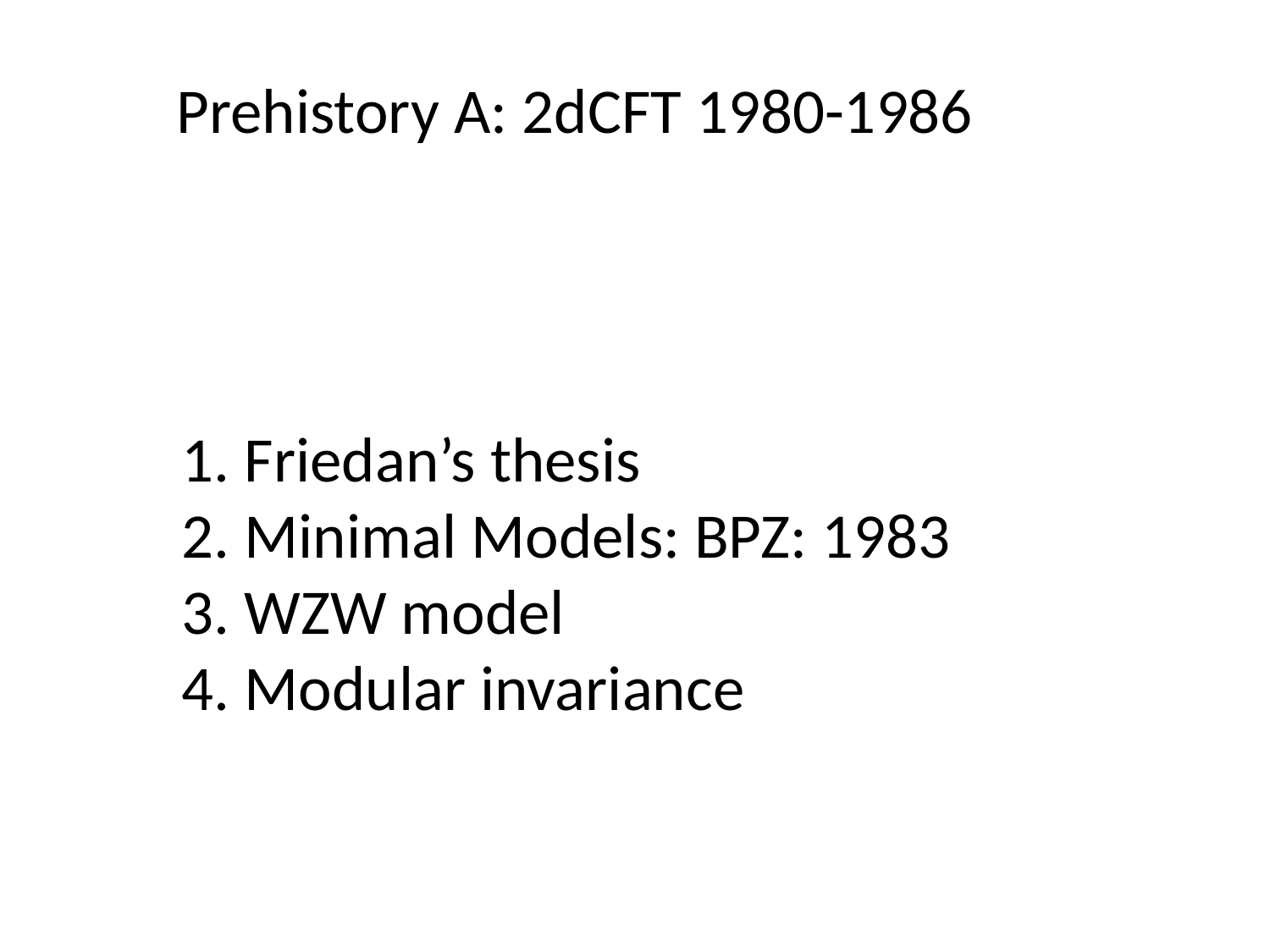

Prehistory A: 2dCFT 1980-1986
1. Friedan’s thesis
2. Minimal Models: BPZ: 1983
3. WZW model
4. Modular invariance